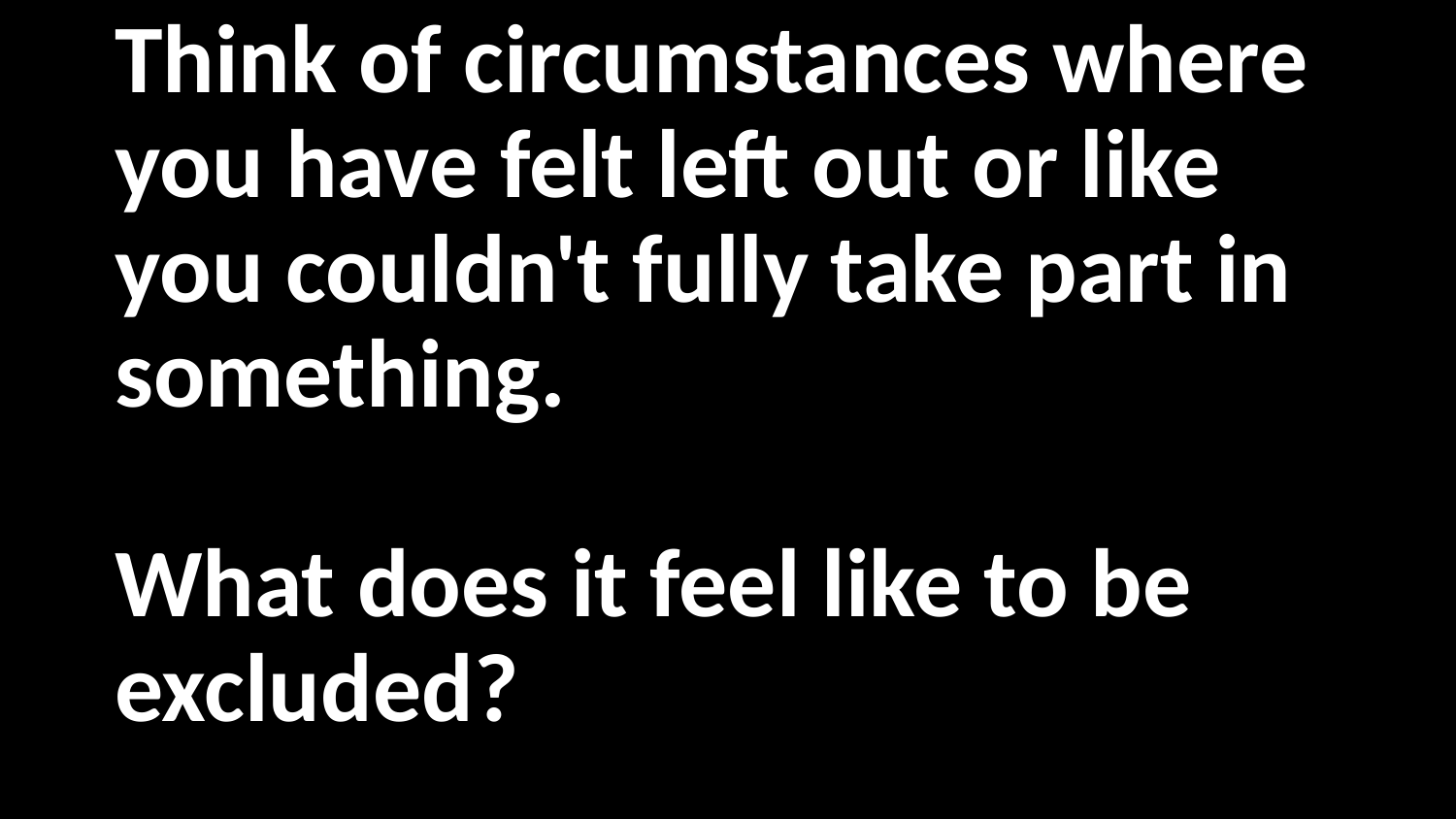

# Think of circumstances where you have felt left out or like you couldn't fully take part in something. What does it feel like to be excluded?